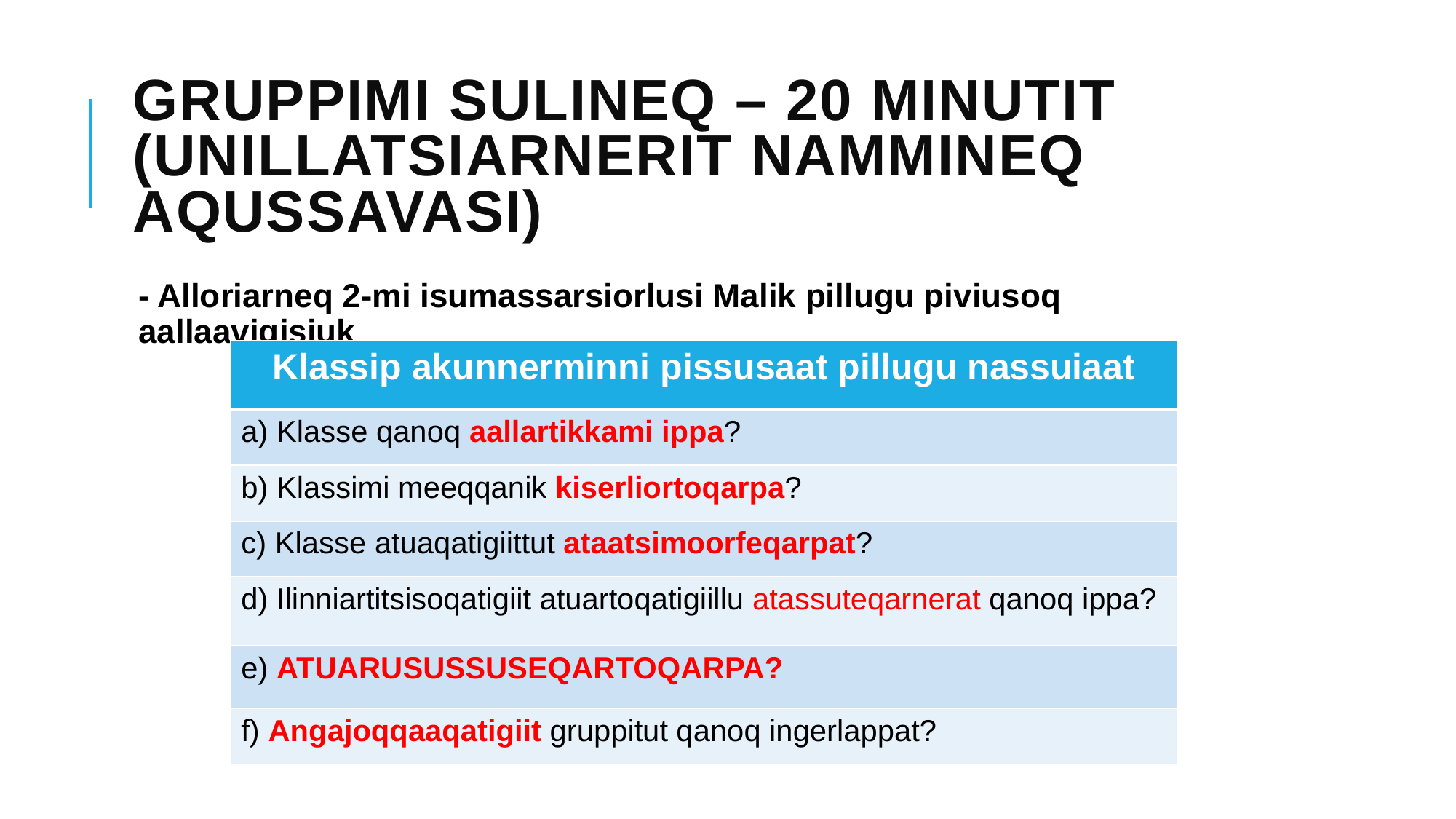

# Gruppimi sulineq – 20 minutit (unillatsiarnerit nammineq aqussavasi)
- Alloriarneq 2-mi isumassarsiorlusi Malik pillugu piviusoq aallaavigisiuk
| Klassip akunnerminni pissusaat pillugu nassuiaat |
| --- |
| a) Klasse qanoq aallartikkami ippa? |
| b) Klassimi meeqqanik kiserliortoqarpa? |
| c) Klasse atuaqatigiittut ataatsimoorfeqarpat? |
| d) Ilinniartitsisoqatigiit atuartoqatigiillu atassuteqarnerat qanoq ippa? |
| e) ATUARUSUSSUSEQARTOQARPA? |
| f) Angajoqqaaqatigiit gruppitut qanoq ingerlappat? |